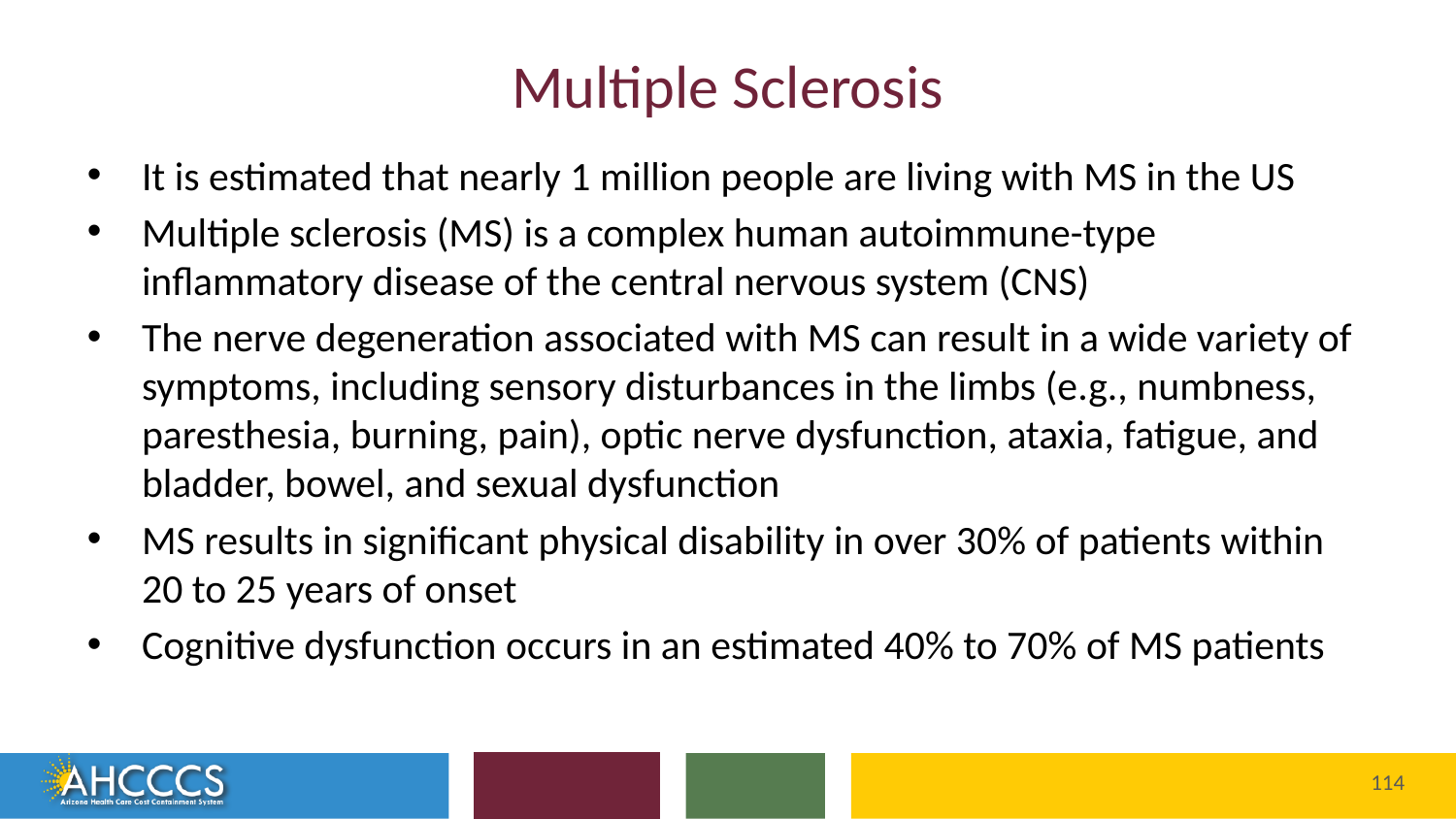

# Multiple Sclerosis
It is estimated that nearly 1 million people are living with MS in the US
Multiple sclerosis (MS) is a complex human autoimmune-type inflammatory disease of the central nervous system (CNS)
The nerve degeneration associated with MS can result in a wide variety of symptoms, including sensory disturbances in the limbs (e.g., numbness, paresthesia, burning, pain), optic nerve dysfunction, ataxia, fatigue, and bladder, bowel, and sexual dysfunction
MS results in significant physical disability in over 30% of patients within 20 to 25 years of onset
Cognitive dysfunction occurs in an estimated 40% to 70% of MS patients
114